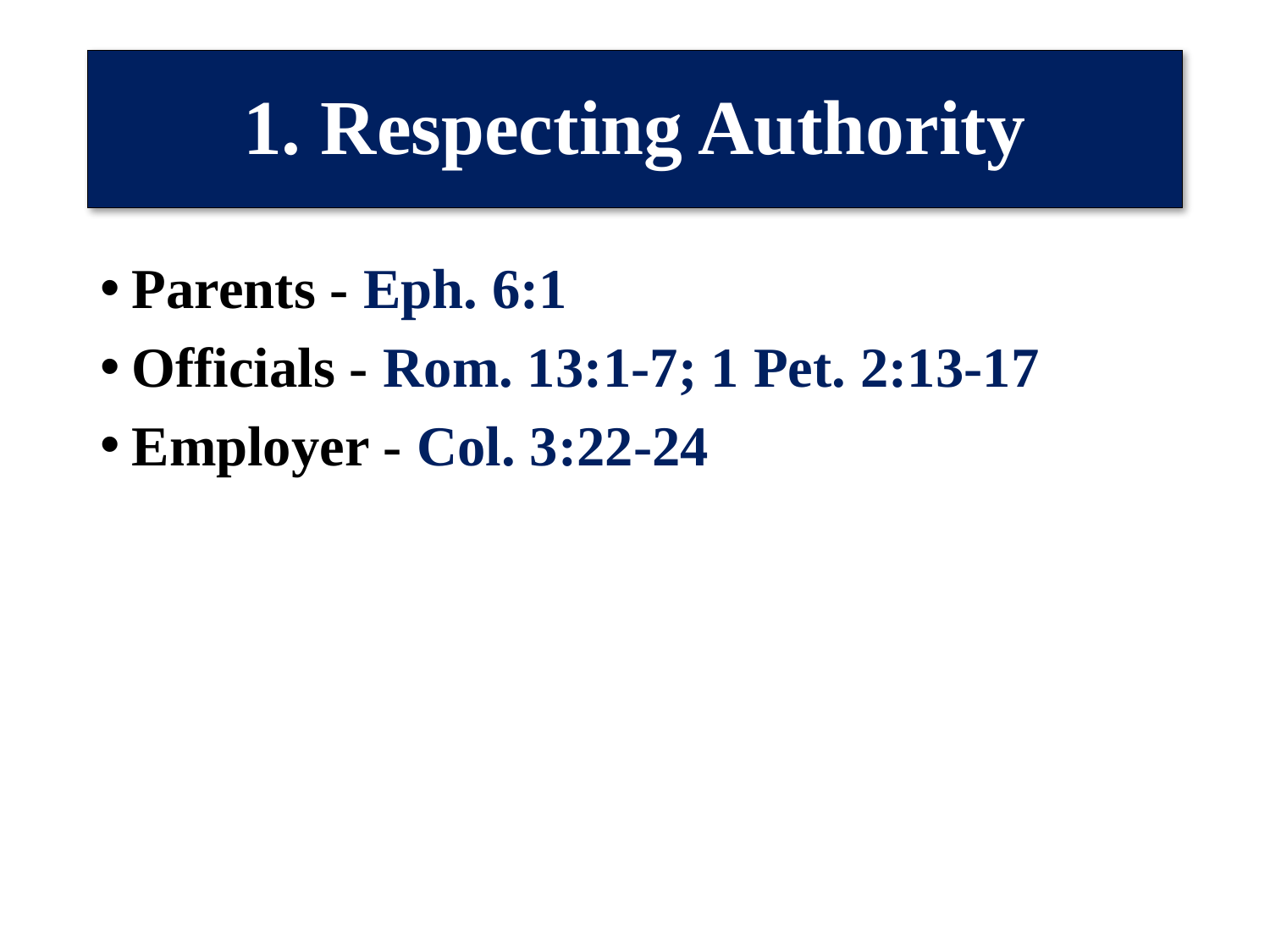

# 1. Respecting Authority
Parents - Eph. 6:1
Officials - Rom. 13:1-7; 1 Pet. 2:13-17
Employer - Col. 3:22-24